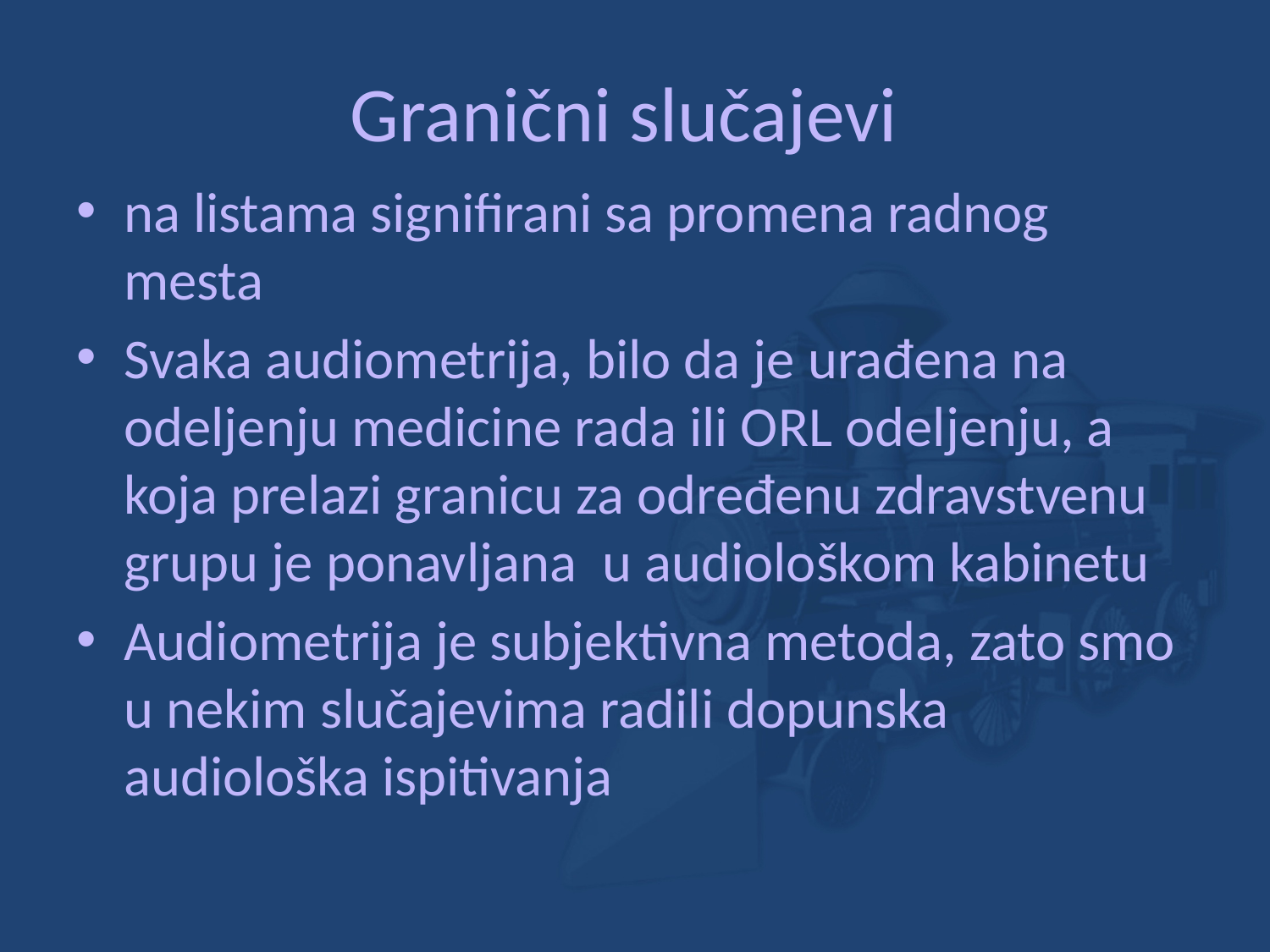

# Granični slučajevi
na listama signifirani sa promena radnog mesta
Svaka audiometrija, bilo da je urađena na odeljenju medicine rada ili ORL odeljenju, a koja prelazi granicu za određenu zdravstvenu grupu je ponavljana  u audiološkom kabinetu
Audiometrija je subjektivna metoda, zato smo u nekim slučajevima radili dopunska audiološka ispitivanja